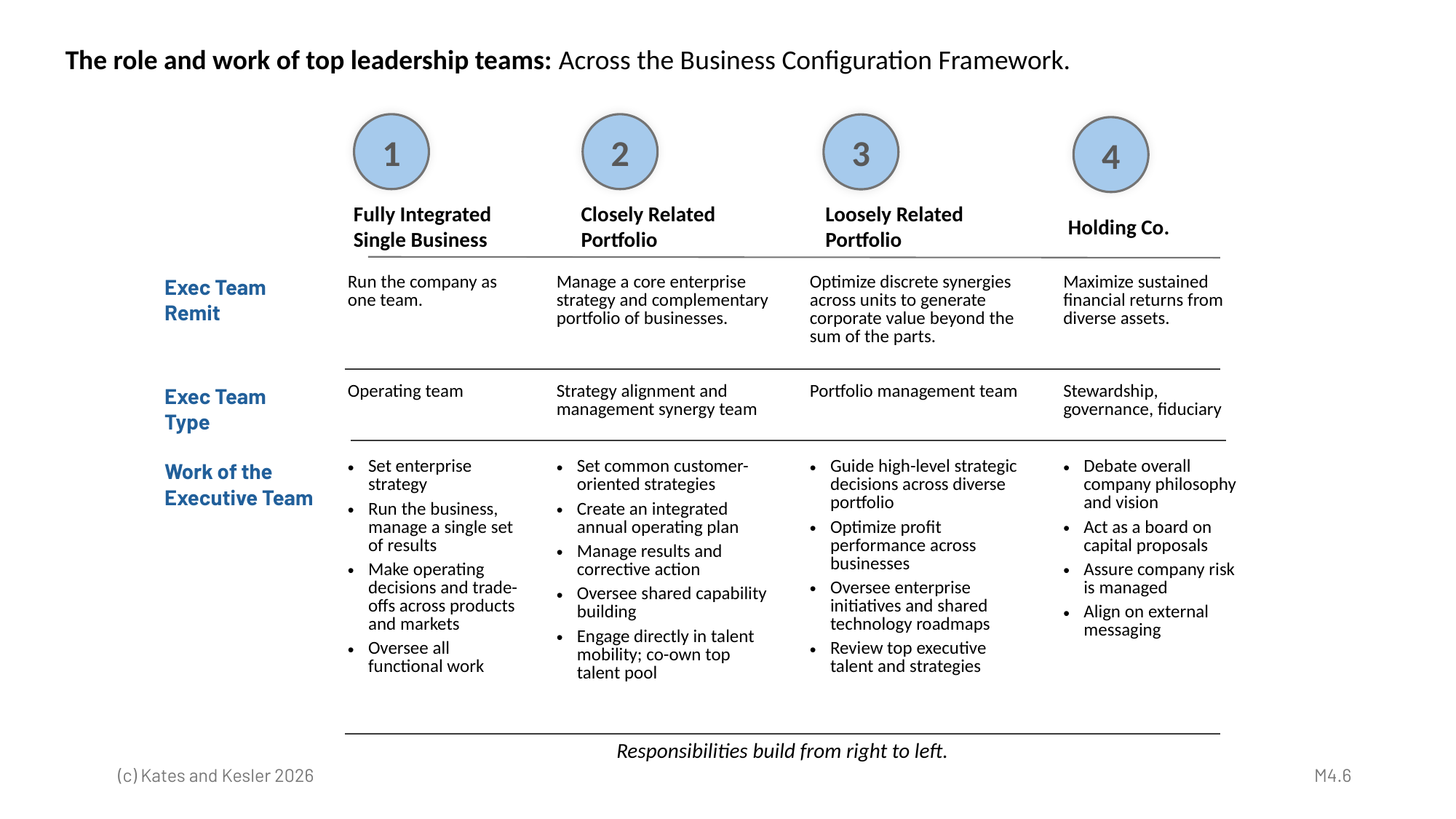

The role and work of top leadership teams: Across the Business Configuration Framework.
1
2
3
4
Fully Integrated
Single Business
Closely Related Portfolio
Loosely Related Portfolio
Holding Co.
| Exec Team Remit | Run the company as one team. | Manage a core enterprise strategy and complementary portfolio of businesses. | Optimize discrete synergies across units to generate corporate value beyond the sum of the parts. | Maximize sustained financial returns from diverse assets. |
| --- | --- | --- | --- | --- |
| Exec Team Type | Operating team | Strategy alignment and management synergy team | Portfolio management team | Stewardship, governance, fiduciary |
| Work of the Executive Team | Set enterprise strategy Run the business, manage a single set of results Make operating decisions and trade-offs across products and markets Oversee all functional work | Set common customer-oriented strategies Create an integrated annual operating plan Manage results and corrective action Oversee shared capability building Engage directly in talent mobility; co-own top talent pool | Guide high-level strategic decisions across diverse portfolio Optimize profit performance across businesses Oversee enterprise initiatives and shared technology roadmaps Review top executive talent and strategies | Debate overall company philosophy and vision Act as a board on capital proposals Assure company risk is managed Align on external messaging |
Responsibilities build from right to left.
M4.6
(c) Kates and Kesler 2026
1